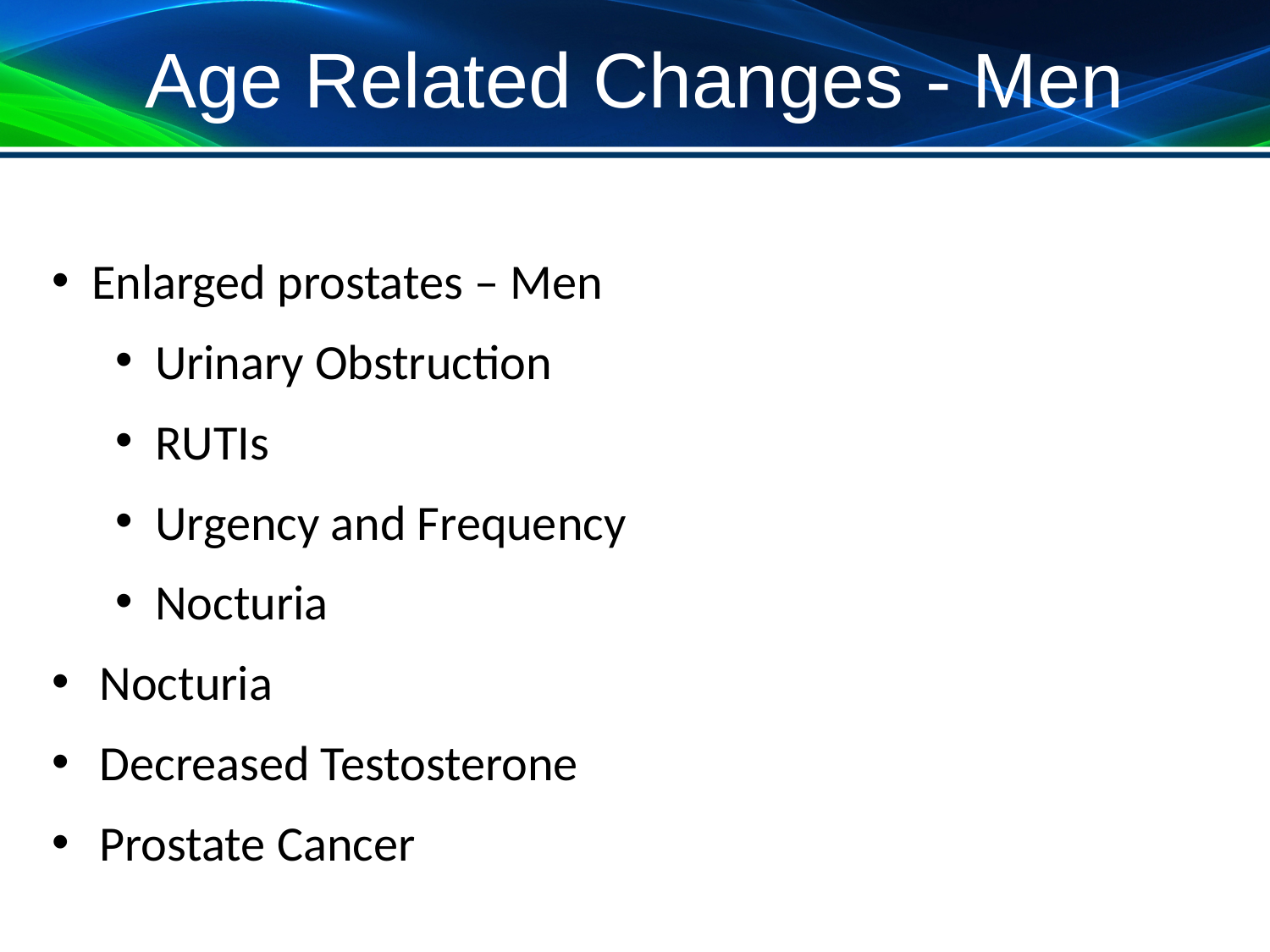

# Age Related Changes - Men
Enlarged prostates – Men
Urinary Obstruction
RUTIs
Urgency and Frequency
Nocturia
Nocturia
Decreased Testosterone
Prostate Cancer